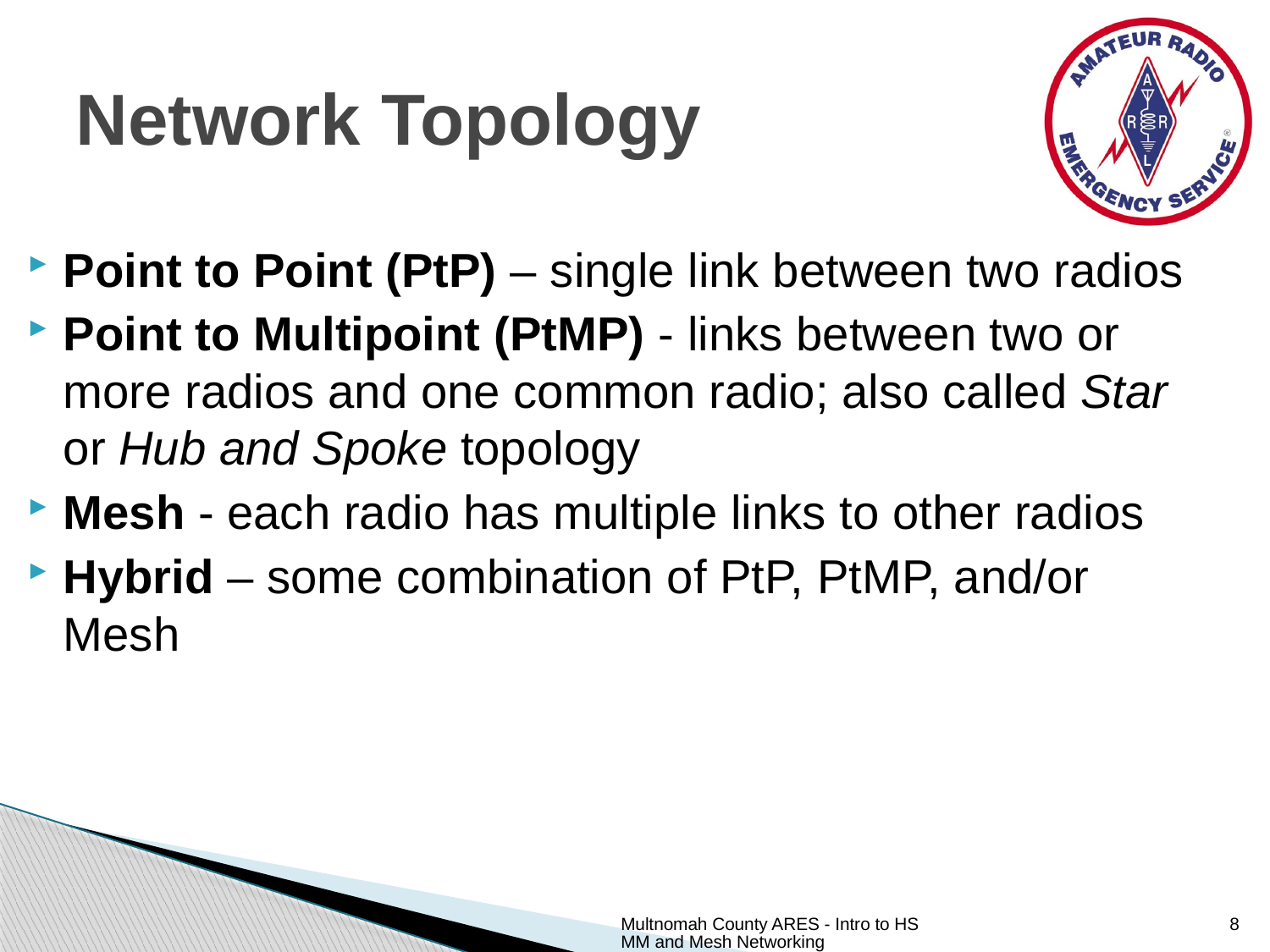

# Network Topology
Point to Point (PtP) – single link between two radios
Point to Multipoint (PtMP) - links between two or more radios and one common radio; also called Star or Hub and Spoke topology
Mesh - each radio has multiple links to other radios
Hybrid – some combination of PtP, PtMP, and/or Mesh
Multnomah County ARES - Intro to HSMM and Mesh Networking
8